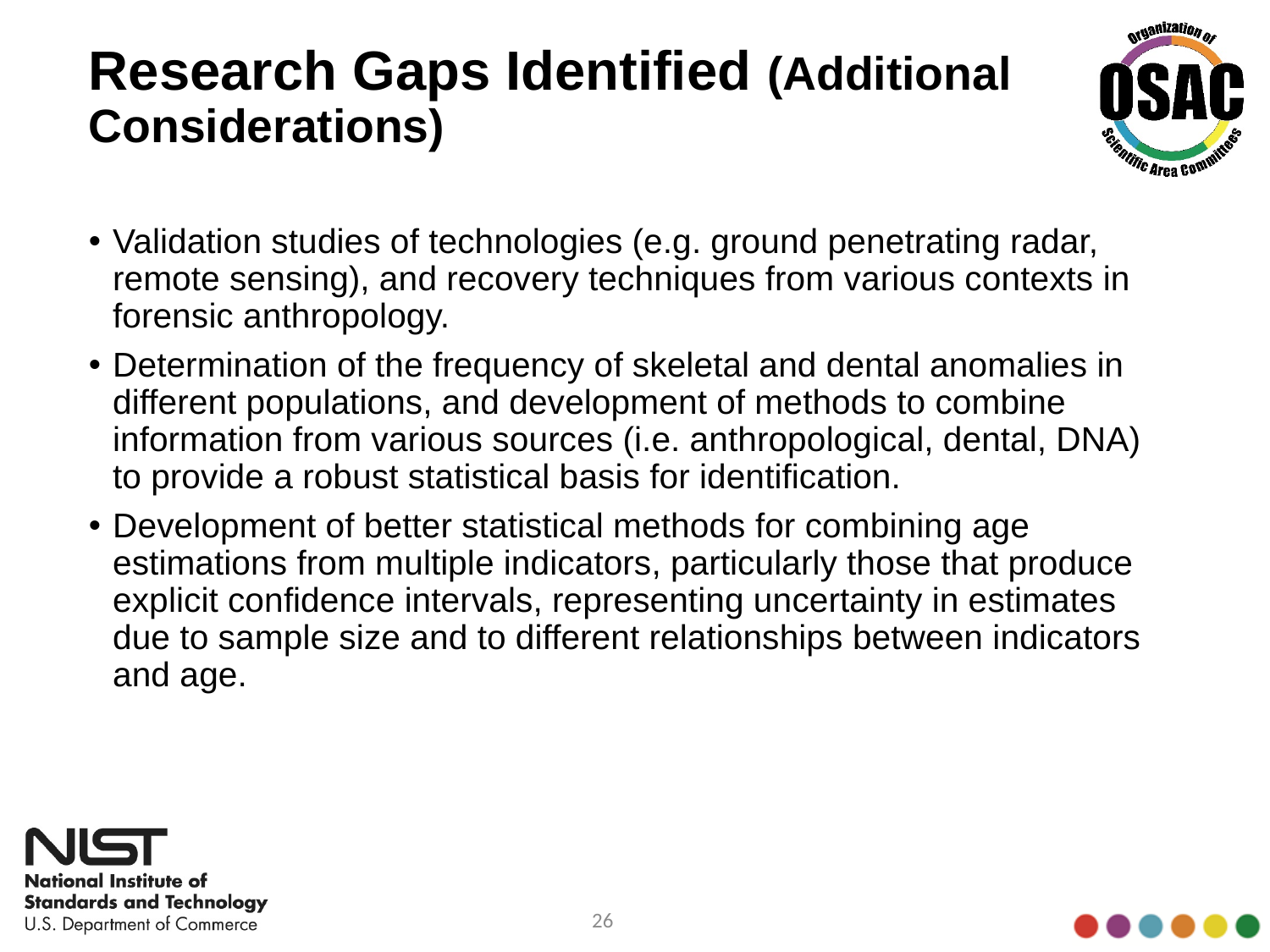

# Research Gaps Identified (Additional Considerations)
Validation studies of technologies (e.g. ground penetrating radar, remote sensing), and recovery techniques from various contexts in forensic anthropology.
Determination of the frequency of skeletal and dental anomalies in different populations, and development of methods to combine information from various sources (i.e. anthropological, dental, DNA) to provide a robust statistical basis for identification.
Development of better statistical methods for combining age estimations from multiple indicators, particularly those that produce explicit confidence intervals, representing uncertainty in estimates due to sample size and to different relationships between indicators and age.
26